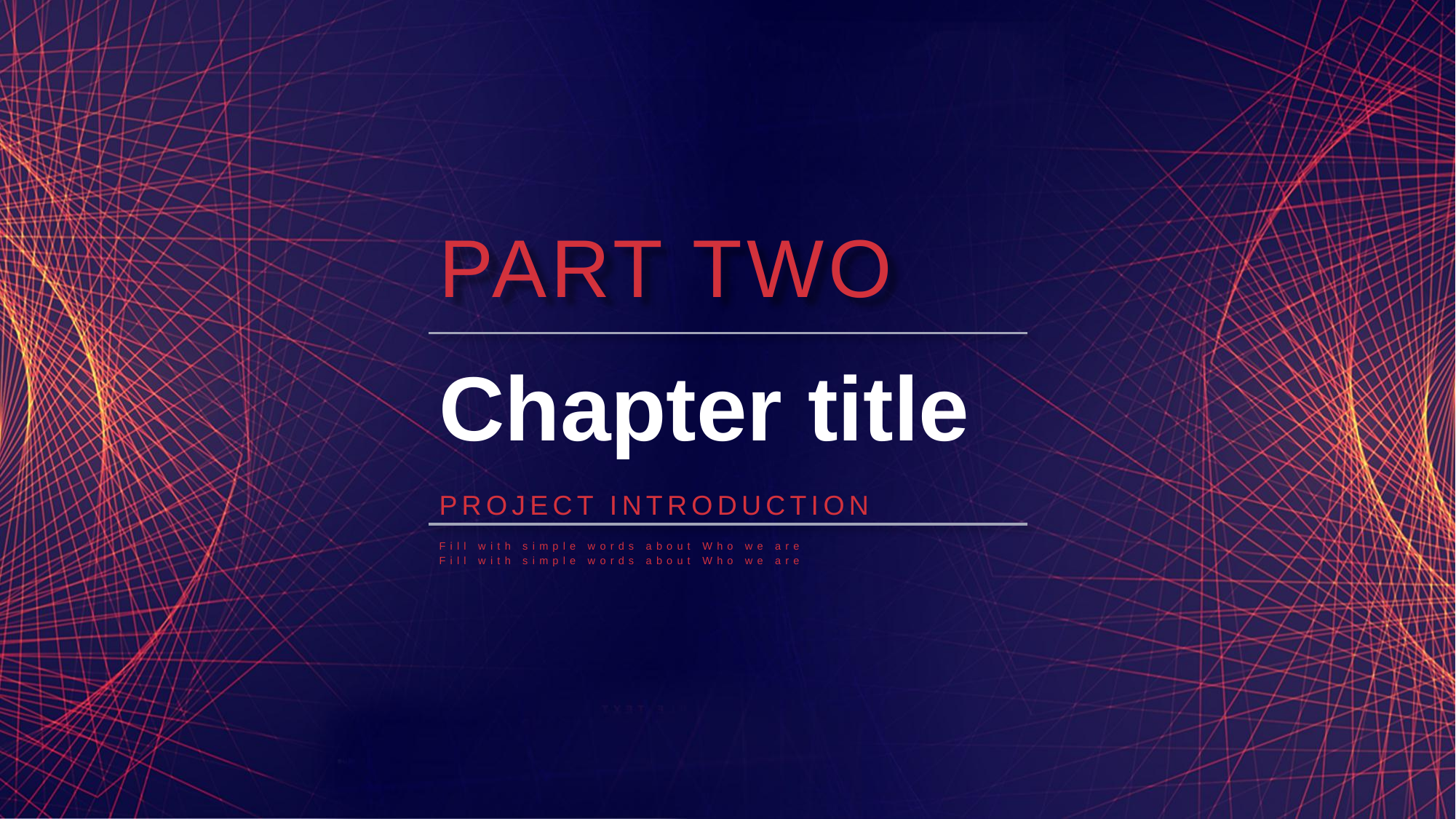

PART TWO
Chapter title
PROJECT INTRODUCTION
Fill with simple words about Who we are
Fill with simple words about Who we are